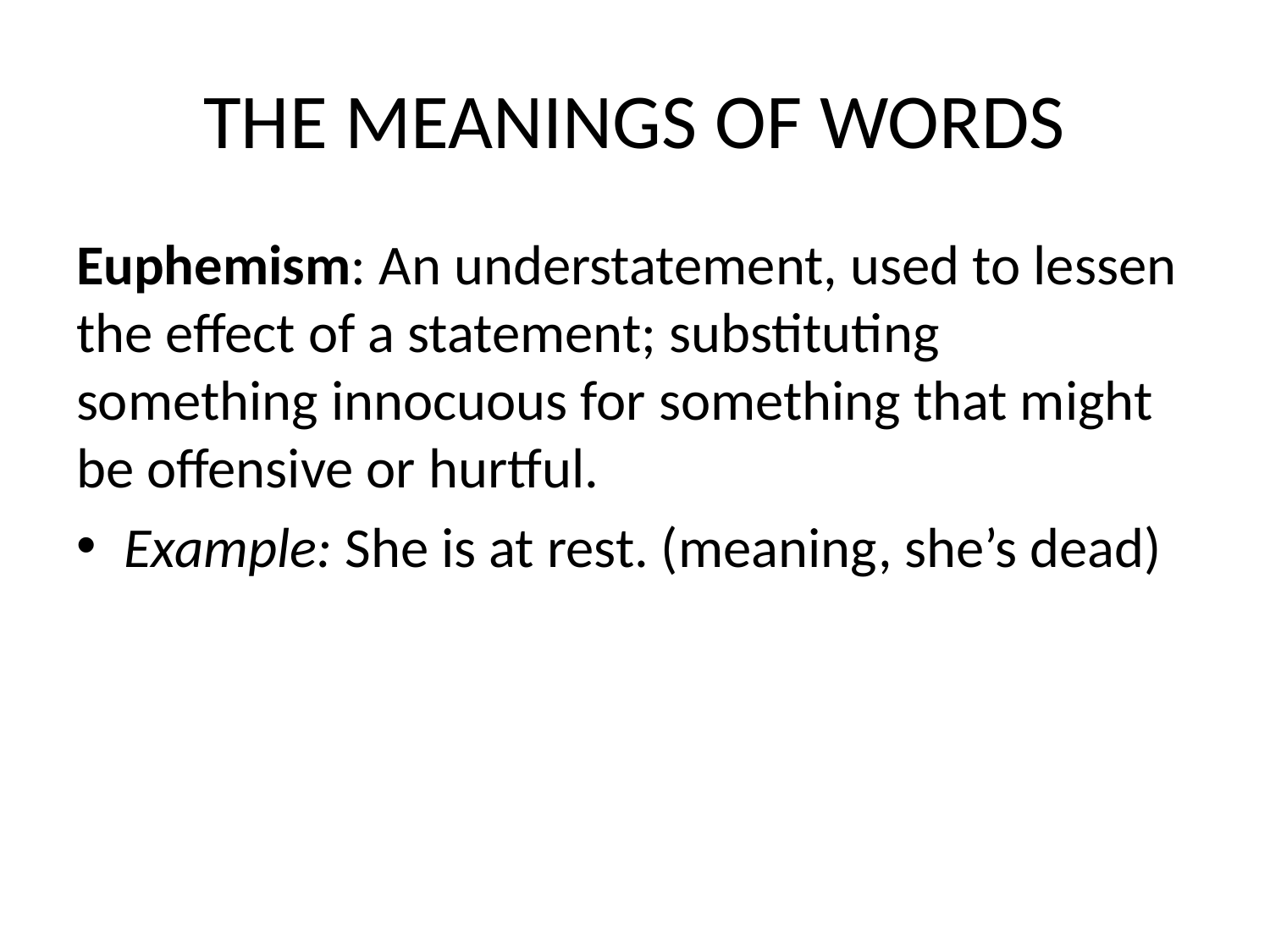

# THE MEANINGS OF WORDS
Euphemism: An understatement, used to lessen the effect of a statement; substituting something innocuous for something that might be offensive or hurtful.
Example: She is at rest. (meaning, she’s dead)